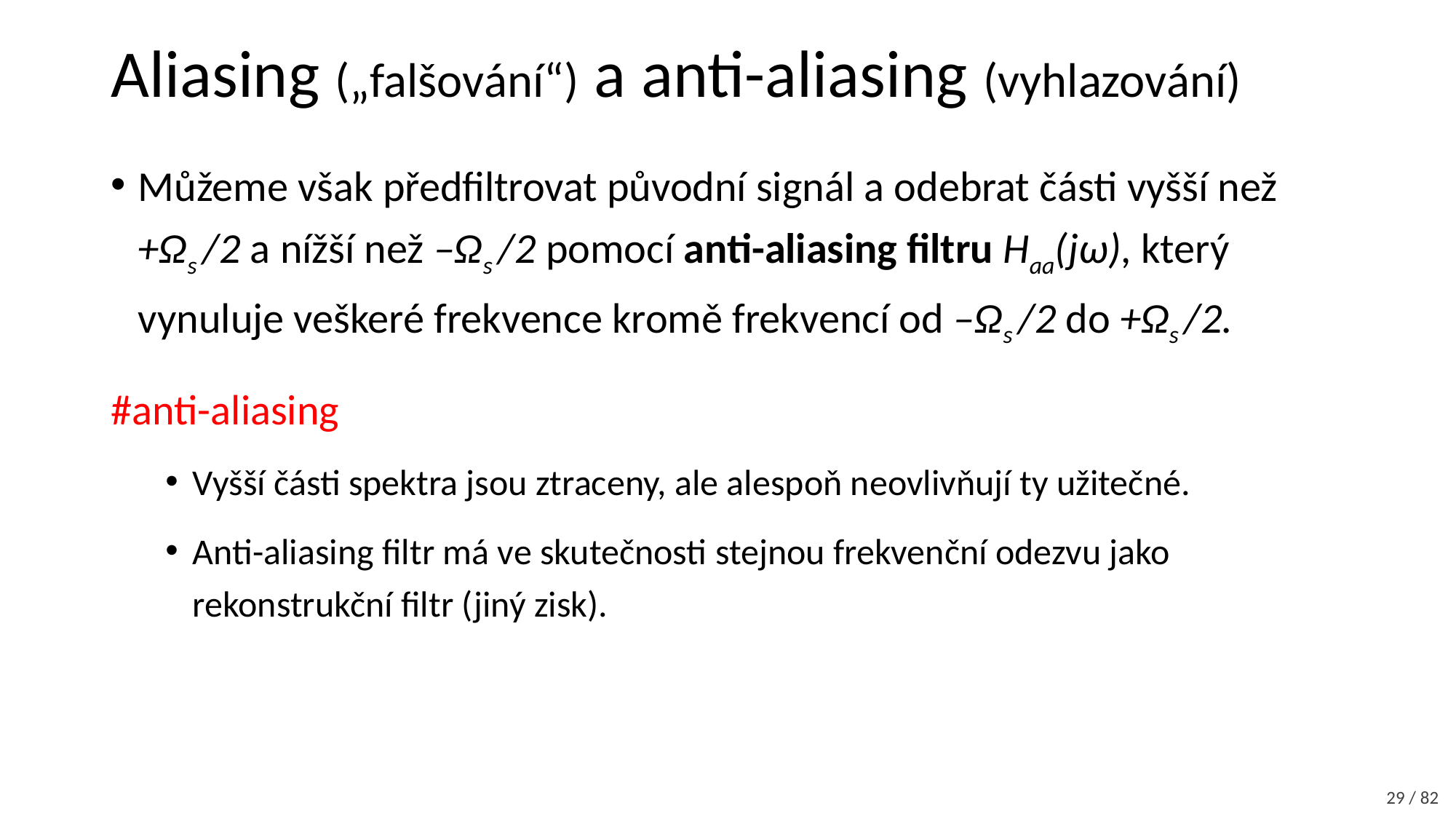

# Aliasing („falšování“) a anti-aliasing (vyhlazování)
Můžeme však předfiltrovat původní signál a odebrat části vyšší než
+Ωs /2 a nížší než –Ωs /2 pomocí anti-aliasing filtru Haa(jω), který vynuluje veškeré frekvence kromě frekvencí od –Ωs /2 do +Ωs /2.
#anti-aliasing
Vyšší části spektra jsou ztraceny, ale alespoň neovlivňují ty užitečné.
Anti-aliasing filtr má ve skutečnosti stejnou frekvenční odezvu jako rekonstrukční filtr (jiný zisk).
29 / 82